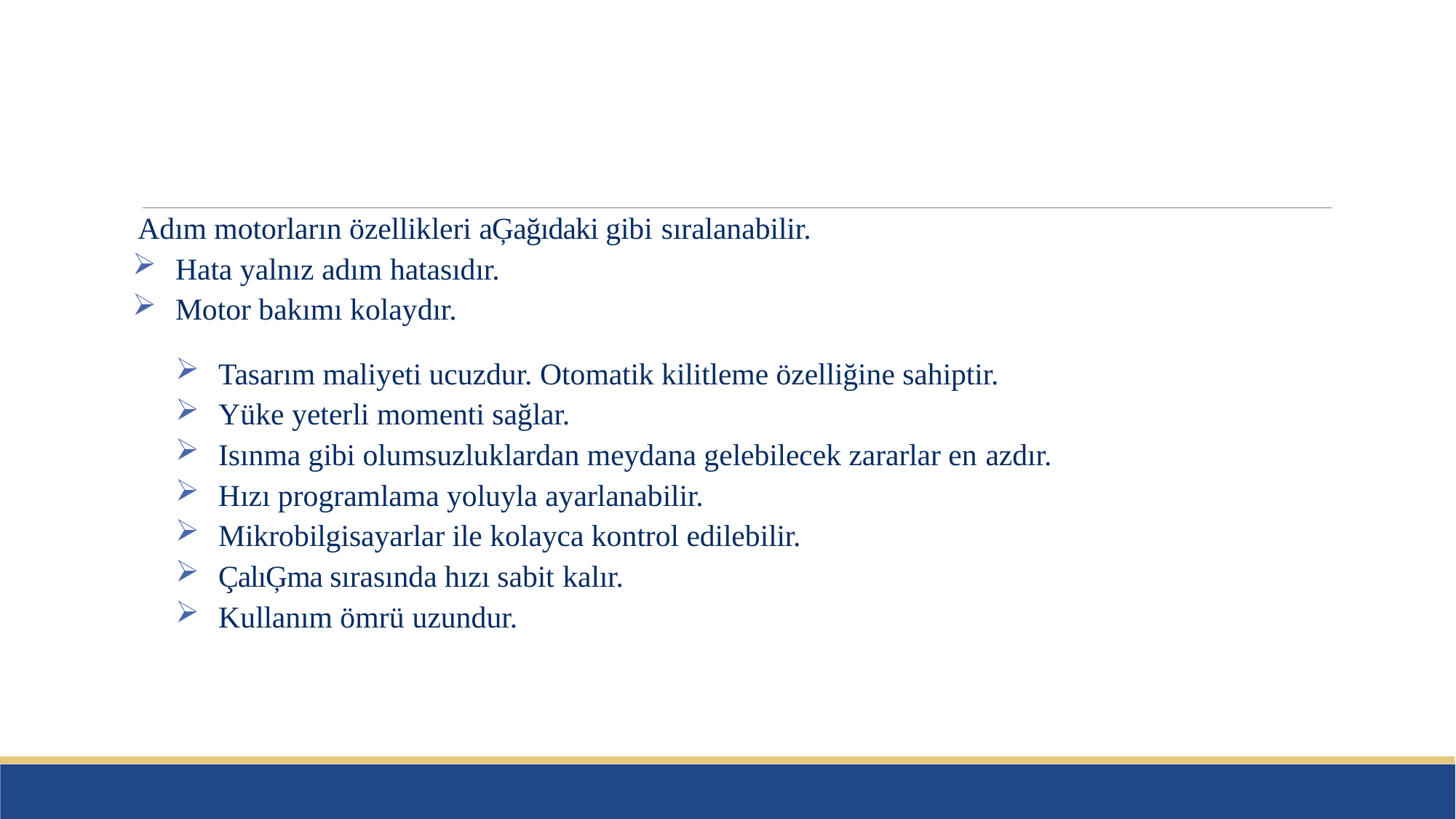

#
Adım motorların özellikleri aĢağıdaki gibi sıralanabilir.
Hata yalnız adım hatasıdır.
Motor bakımı kolaydır.

Tasarım maliyeti ucuzdur. Otomatik kilitleme özelliğine sahiptir.
Yüke yeterli momenti sağlar.
Isınma gibi olumsuzluklardan meydana gelebilecek zararlar en azdır.
Hızı programlama yoluyla ayarlanabilir.
Mikrobilgisayarlar ile kolayca kontrol edilebilir.
ÇalıĢma sırasında hızı sabit kalır.
Kullanım ömrü uzundur.